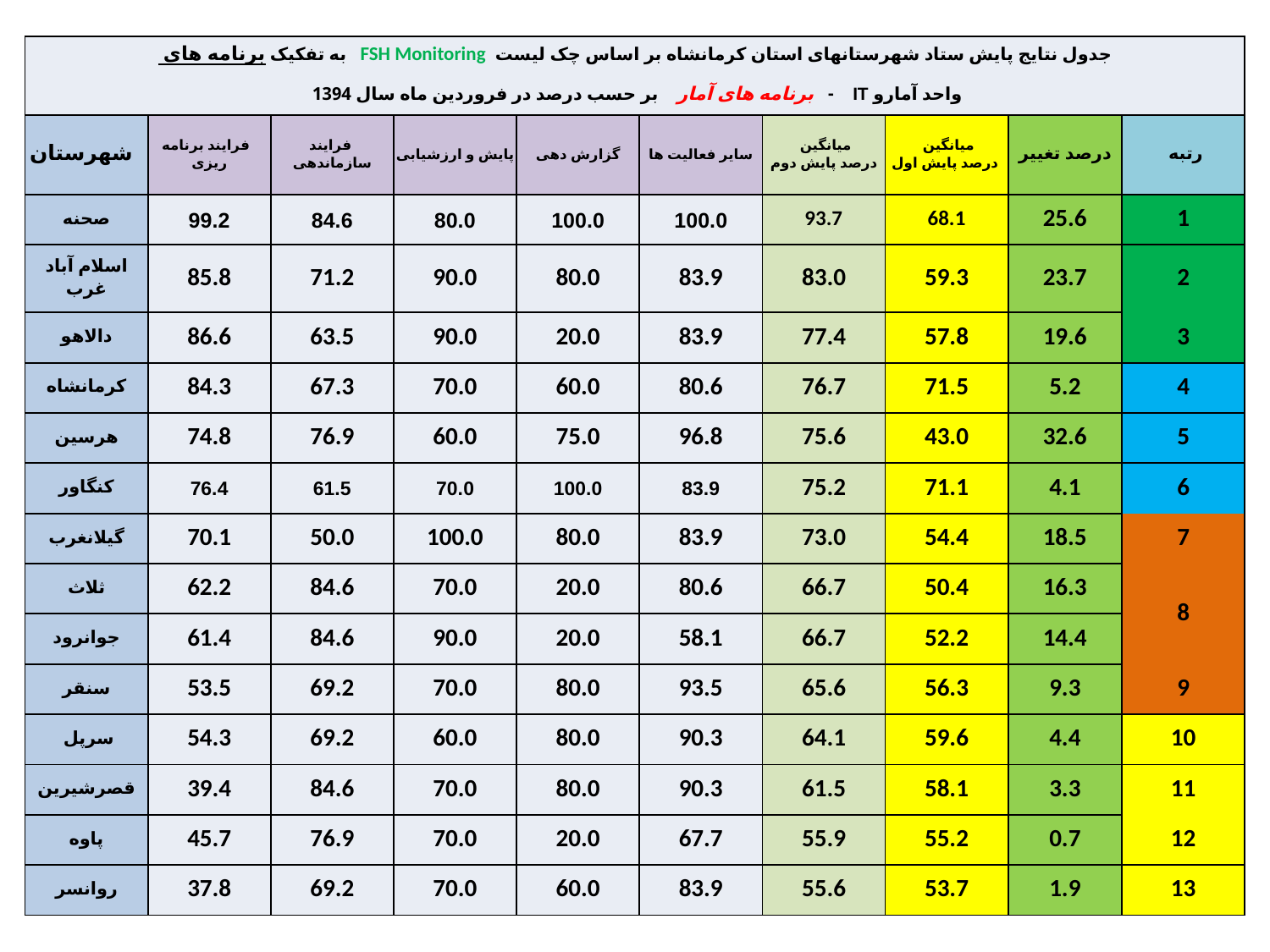

| جدول نتایج پایش ستاد شهرستانهای استان کرمانشاه بر اساس چک لیست FSH Monitoring به تفکیک برنامه های |  |  |  |  |  |  |  |  |  |
| --- | --- | --- | --- | --- | --- | --- | --- | --- | --- |
| واحد آمارو IT - برنامه های آمار بر حسب درصد در فروردین ماه سال 1394 |  |  |  |  |  |  |  |  |  |
| شهرستان | فرایند برنامه ریزی | فرایند سازماندهی | پایش و ارزشیابی | گزارش دهی | سایر فعالیت ها | میانگین درصد پایش دوم | میانگین درصد پایش اول | درصد تغییر | رتبه |
| صحنه | 99.2 | 84.6 | 80.0 | 100.0 | 100.0 | 93.7 | 68.1 | 25.6 | 1 |
| اسلام آباد غرب | 85.8 | 71.2 | 90.0 | 80.0 | 83.9 | 83.0 | 59.3 | 23.7 | 2 |
| دالاهو | 86.6 | 63.5 | 90.0 | 20.0 | 83.9 | 77.4 | 57.8 | 19.6 | 3 |
| کرمانشاه | 84.3 | 67.3 | 70.0 | 60.0 | 80.6 | 76.7 | 71.5 | 5.2 | 4 |
| هرسین | 74.8 | 76.9 | 60.0 | 75.0 | 96.8 | 75.6 | 43.0 | 32.6 | 5 |
| کنگاور | 76.4 | 61.5 | 70.0 | 100.0 | 83.9 | 75.2 | 71.1 | 4.1 | 6 |
| گیلانغرب | 70.1 | 50.0 | 100.0 | 80.0 | 83.9 | 73.0 | 54.4 | 18.5 | 7 |
| ثلاث | 62.2 | 84.6 | 70.0 | 20.0 | 80.6 | 66.7 | 50.4 | 16.3 | 8 |
| جوانرود | 61.4 | 84.6 | 90.0 | 20.0 | 58.1 | 66.7 | 52.2 | 14.4 |  |
| سنقر | 53.5 | 69.2 | 70.0 | 80.0 | 93.5 | 65.6 | 56.3 | 9.3 | 9 |
| سرپل | 54.3 | 69.2 | 60.0 | 80.0 | 90.3 | 64.1 | 59.6 | 4.4 | 10 |
| قصرشیرین | 39.4 | 84.6 | 70.0 | 80.0 | 90.3 | 61.5 | 58.1 | 3.3 | 11 |
| پاوه | 45.7 | 76.9 | 70.0 | 20.0 | 67.7 | 55.9 | 55.2 | 0.7 | 12 |
| روانسر | 37.8 | 69.2 | 70.0 | 60.0 | 83.9 | 55.6 | 53.7 | 1.9 | 13 |